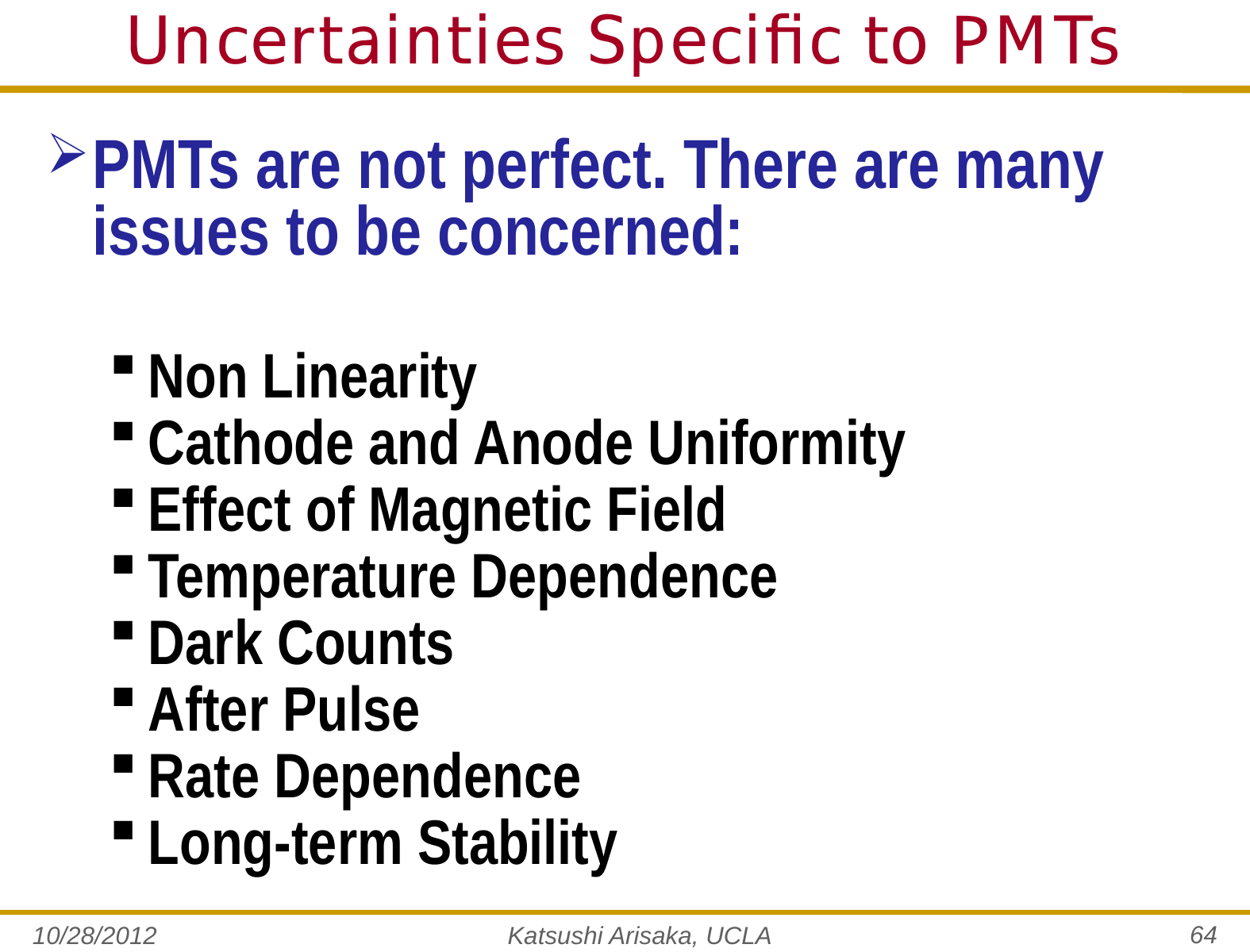

# Uncertainties Specific to PMTs
PMTs are not perfect. There are many issues to be concerned:

Non Linearity
Cathode and Anode Uniformity
Effect of Magnetic Field
Temperature Dependence
Dark Counts
After Pulse
Rate Dependence
Long-term Stability

64
10/28/2012
Katsushi Arisaka, UCLA